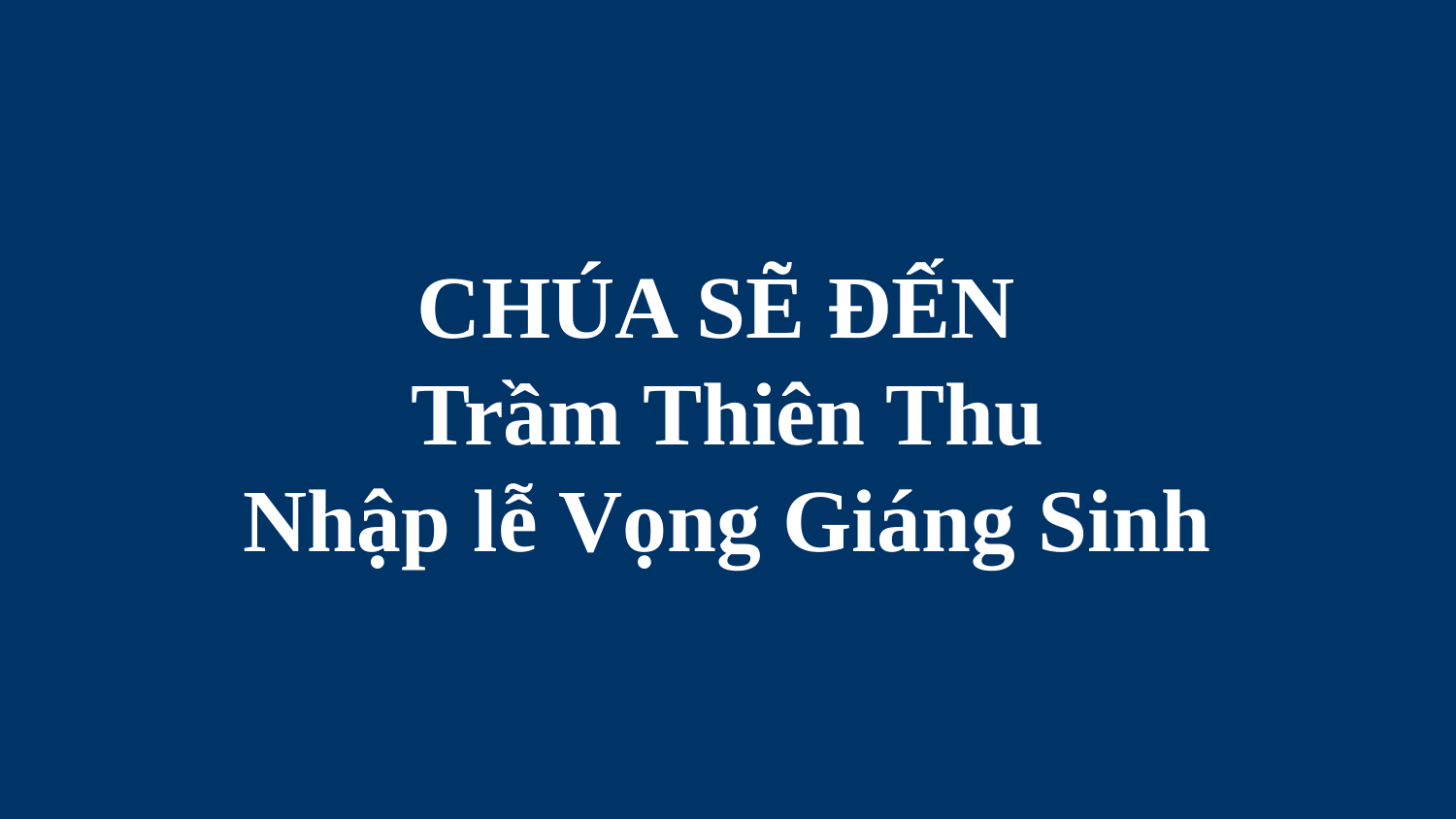

# CHÚA SẼ ĐẾN Trầm Thiên Thu Nhập lễ Vọng Giáng Sinh